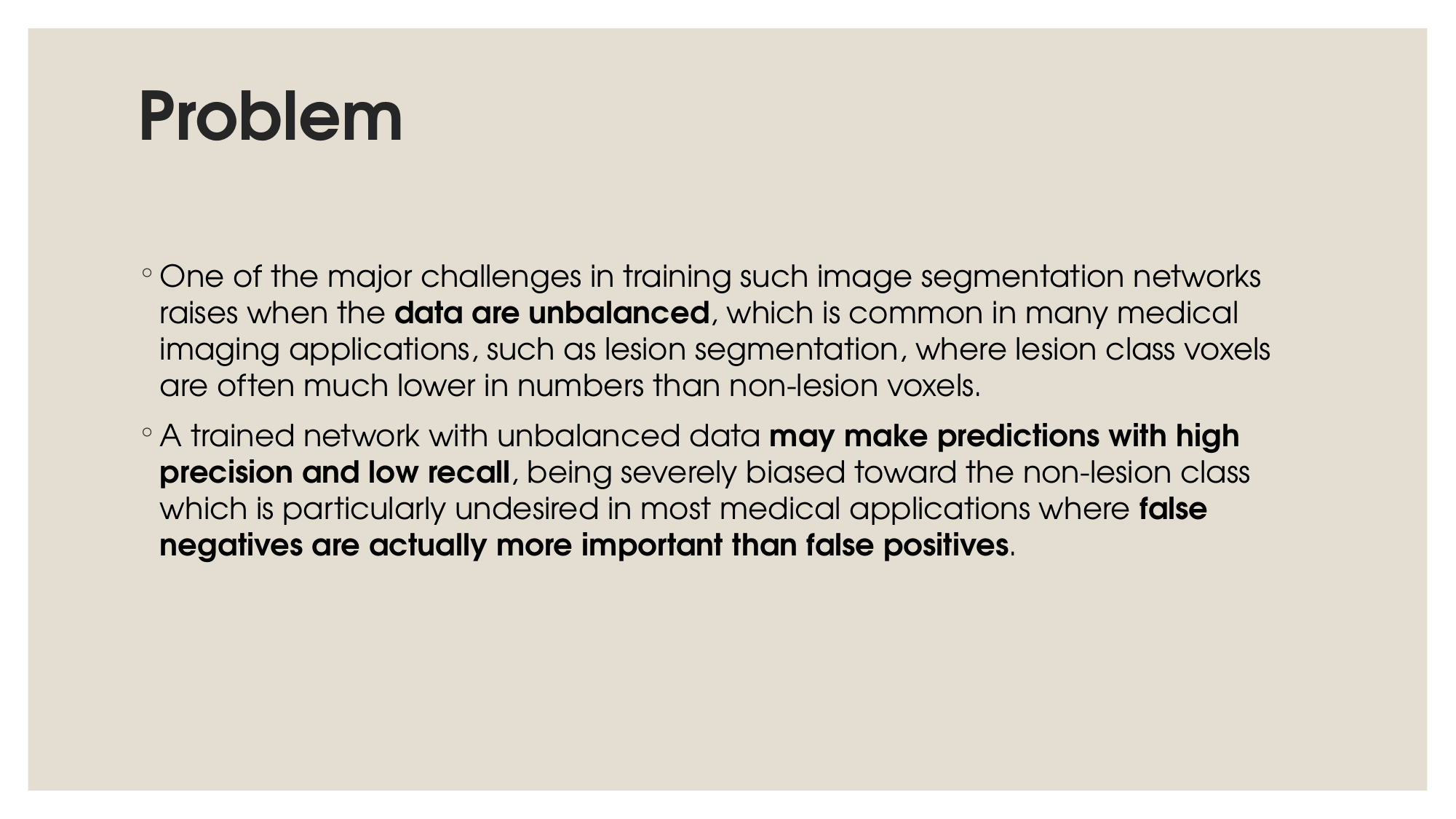

# Problem
One of the major challenges in training such image segmentation networks raises when the data are unbalanced, which is common in many medical imaging applications, such as lesion segmentation, where lesion class voxels are often much lower in numbers than non-lesion voxels.
A trained network with unbalanced data may make predictions with high precision and low recall, being severely biased toward the non-lesion class which is particularly undesired in most medical applications where false negatives are actually more important than false positives.